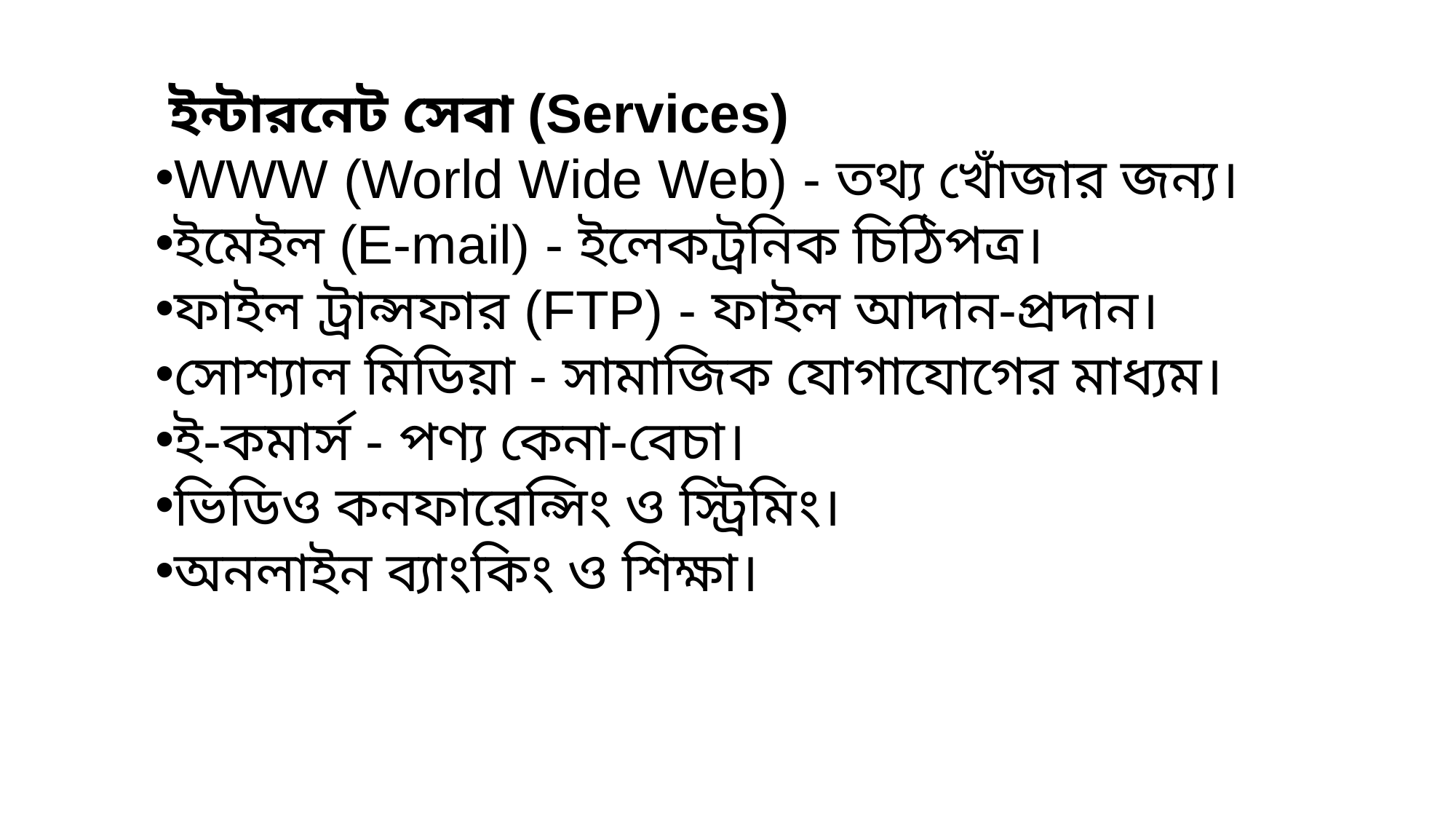

ইন্টারনেট সেবা (Services)
WWW (World Wide Web) - তথ্য খোঁজার জন্য।
ইমেইল (E-mail) - ইলেকট্রনিক চিঠিপত্র।
ফাইল ট্রান্সফার (FTP) - ফাইল আদান-প্রদান।
সোশ্যাল মিডিয়া - সামাজিক যোগাযোগের মাধ্যম।
ই-কমার্স - পণ্য কেনা-বেচা।
ভিডিও কনফারেন্সিং ও স্ট্রিমিং।
অনলাইন ব্যাংকিং ও শিক্ষা।